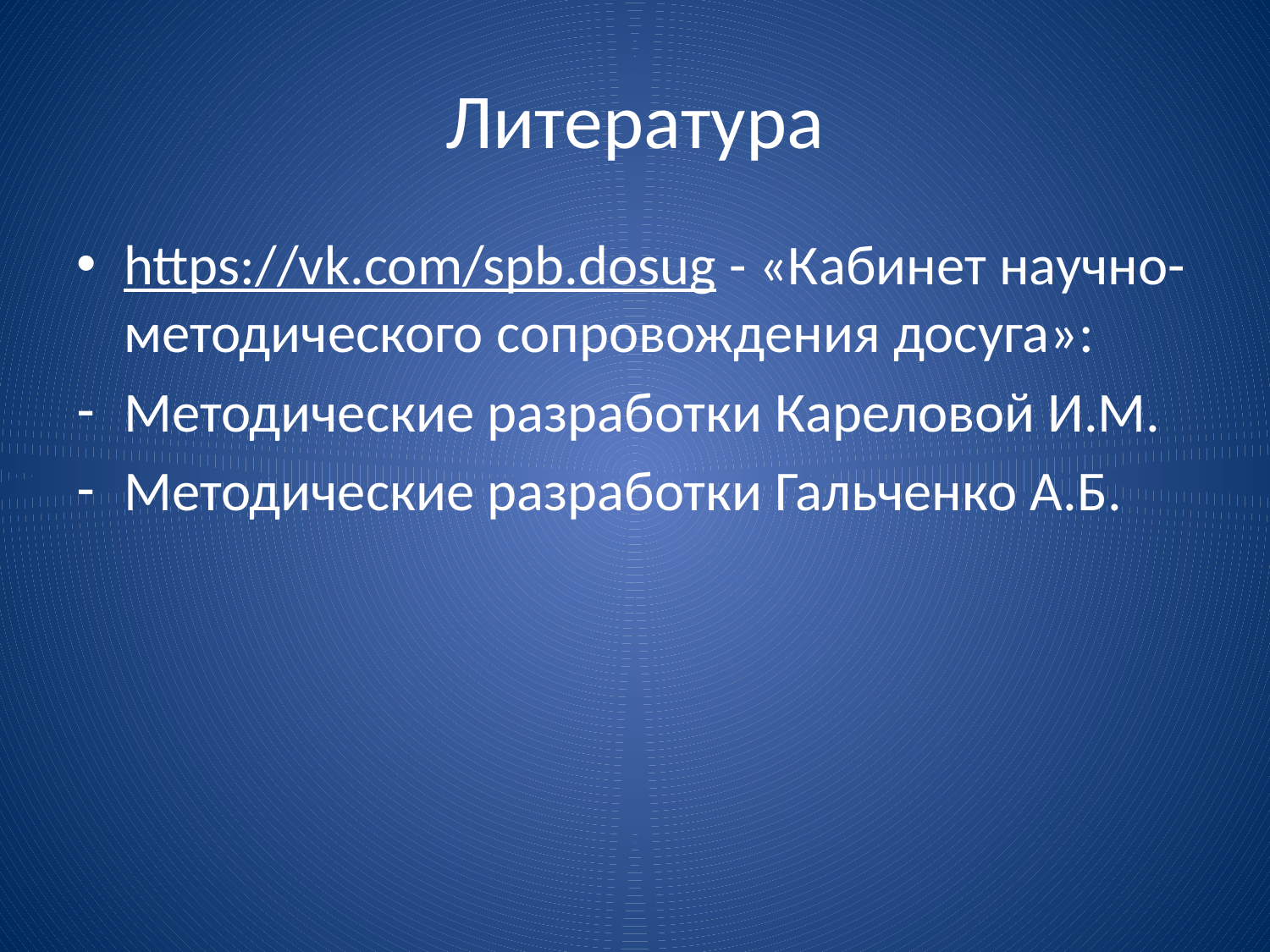

# Литература
https://vk.com/spb.dosug - «Кабинет научно-методического сопровождения досуга»:
Методические разработки Кареловой И.М.
Методические разработки Гальченко А.Б.